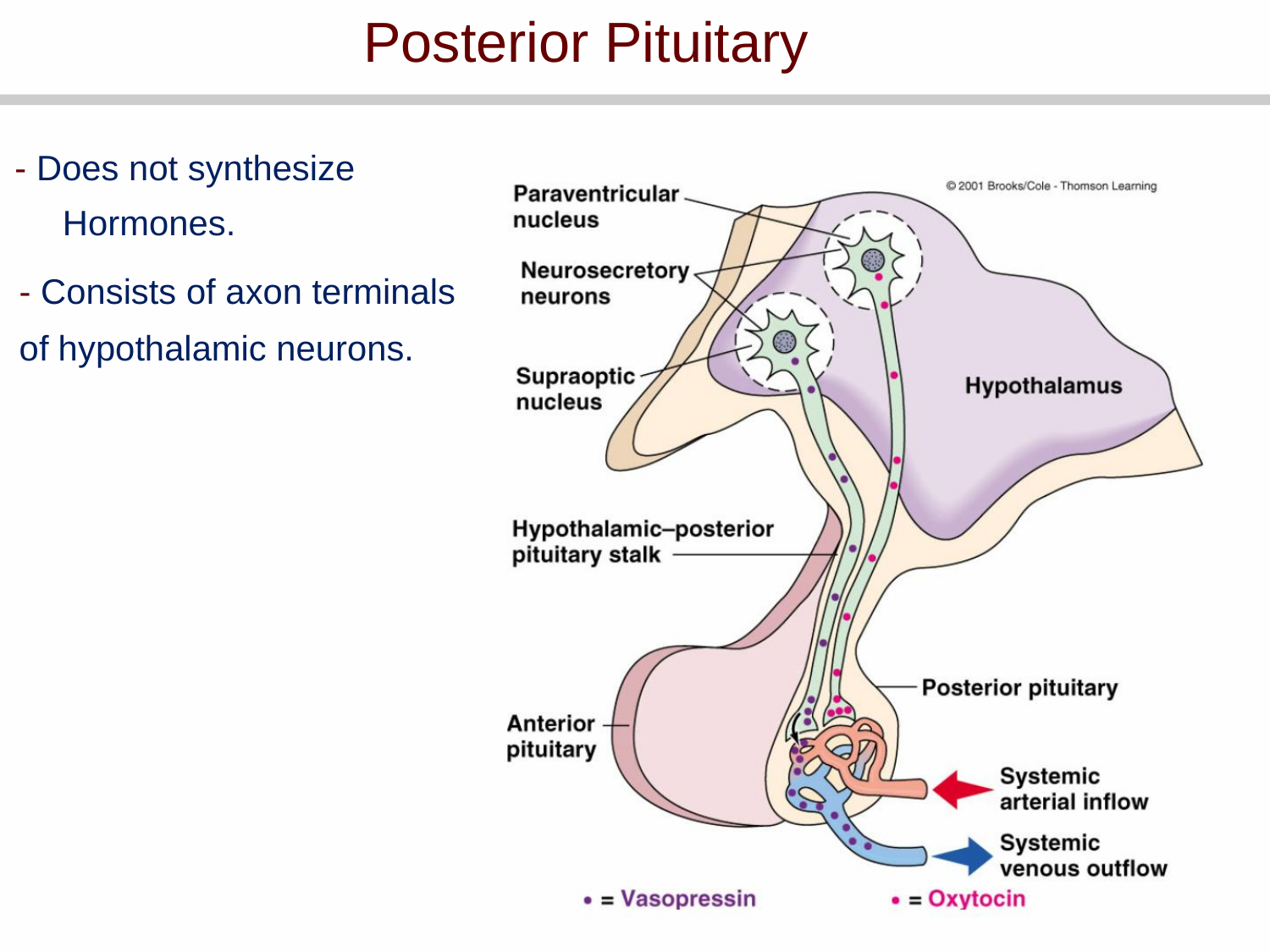

Posterior Pituitary
- Does not synthesize
Hormones.

- Consists of axon terminals of hypothalamic neurons.